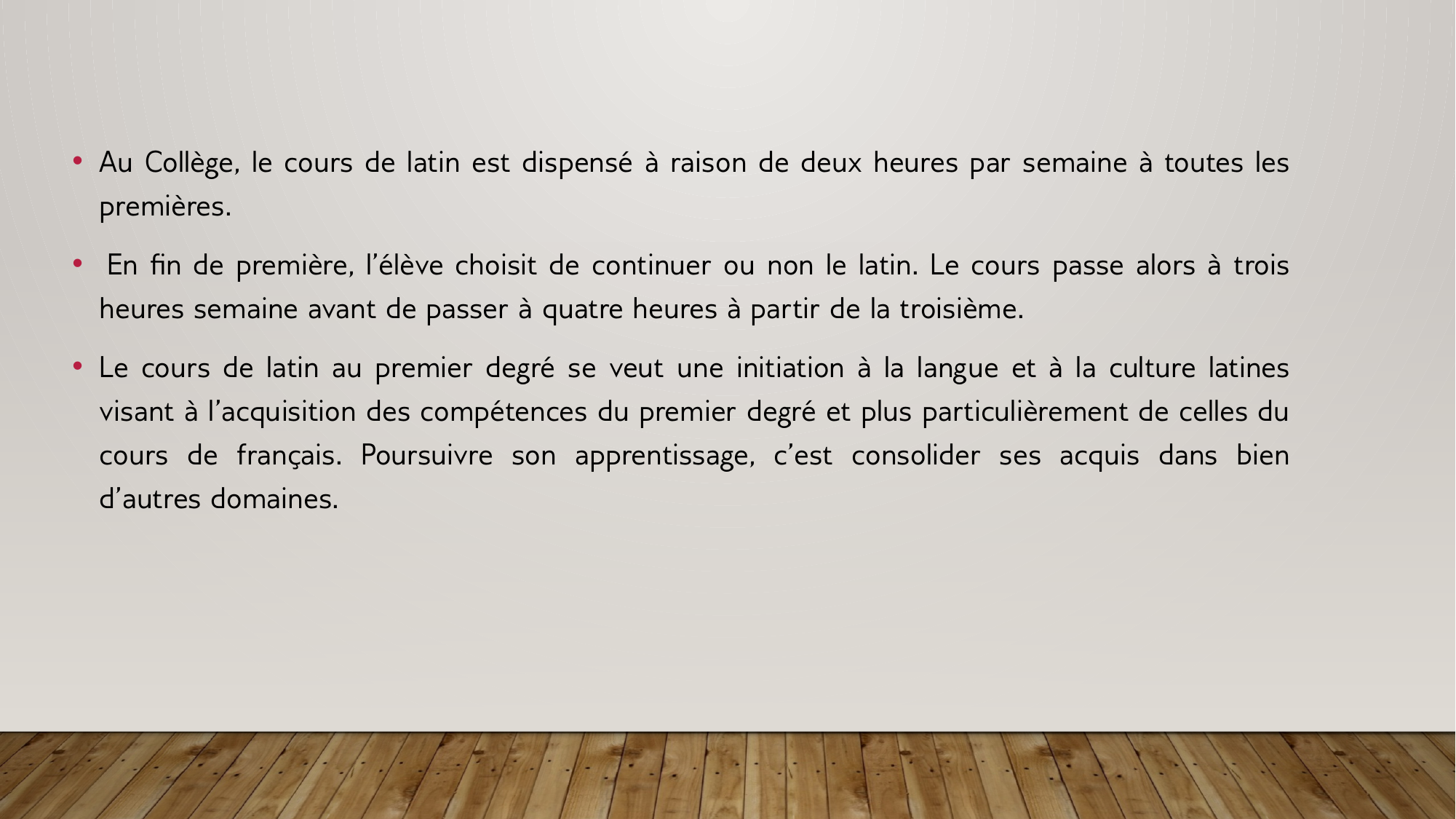

Au Collège, le cours de latin est dispensé à raison de deux heures par semaine à toutes les premières.
 En fin de première, l’élève choisit de continuer ou non le latin. Le cours passe alors à trois heures semaine avant de passer à quatre heures à partir de la troisième.
Le cours de latin au premier degré se veut une initiation à la langue et à la culture latines visant à l’acquisition des compétences du premier degré et plus particulièrement de celles du cours de français. Poursuivre son apprentissage, c’est consolider ses acquis dans bien d’autres domaines.